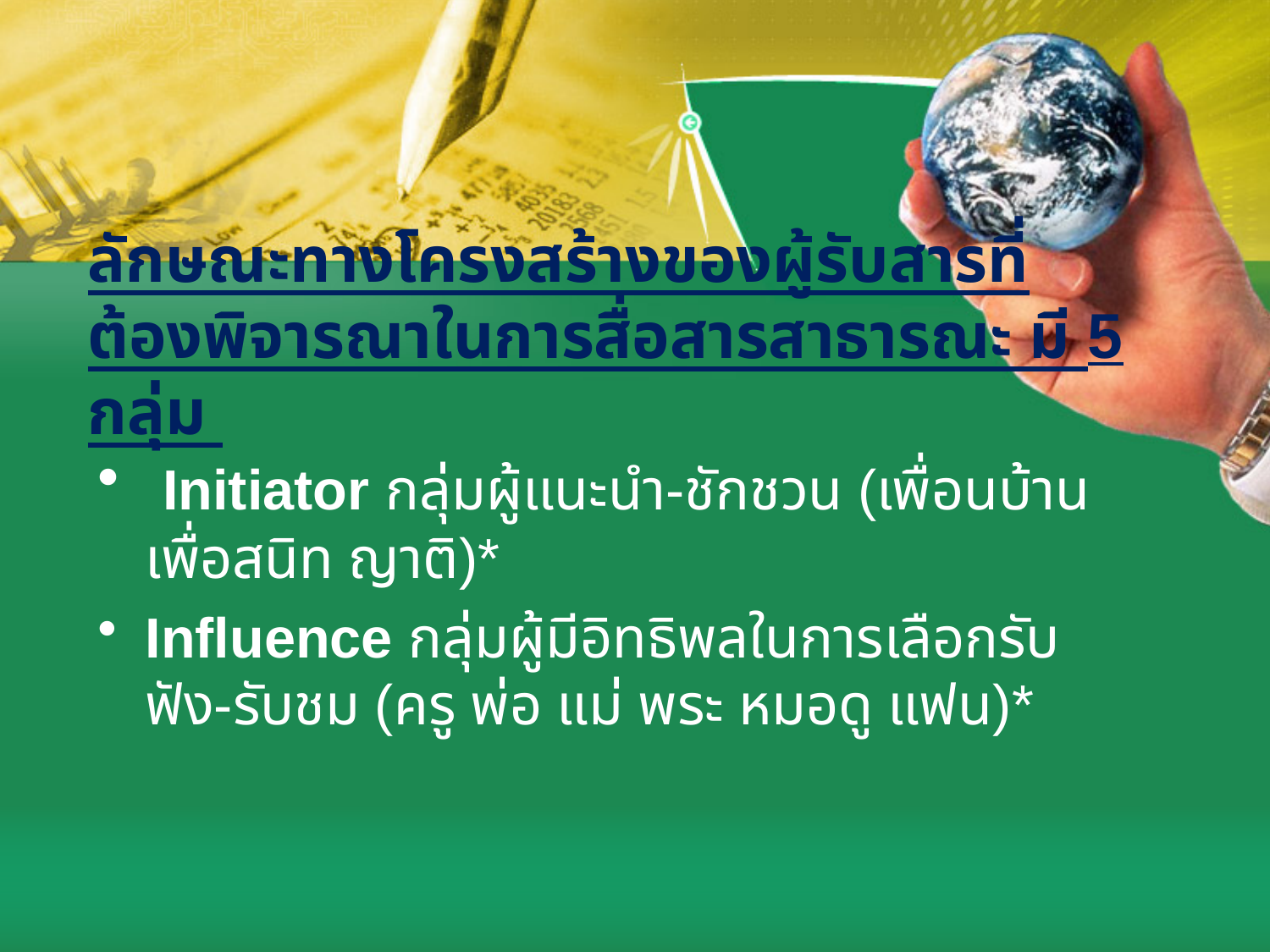

# ลักษณะทางโครงสร้างของผู้รับสารที่ต้องพิจารณาในการสื่อสารสาธารณะ มี 5 กลุ่ม
 Initiator กลุ่มผู้แนะนำ-ชักชวน (เพื่อนบ้าน เพื่อสนิท ญาติ)*
Influence กลุ่มผู้มีอิทธิพลในการเลือกรับฟัง-รับชม (ครู พ่อ แม่ พระ หมอดู แฟน)*